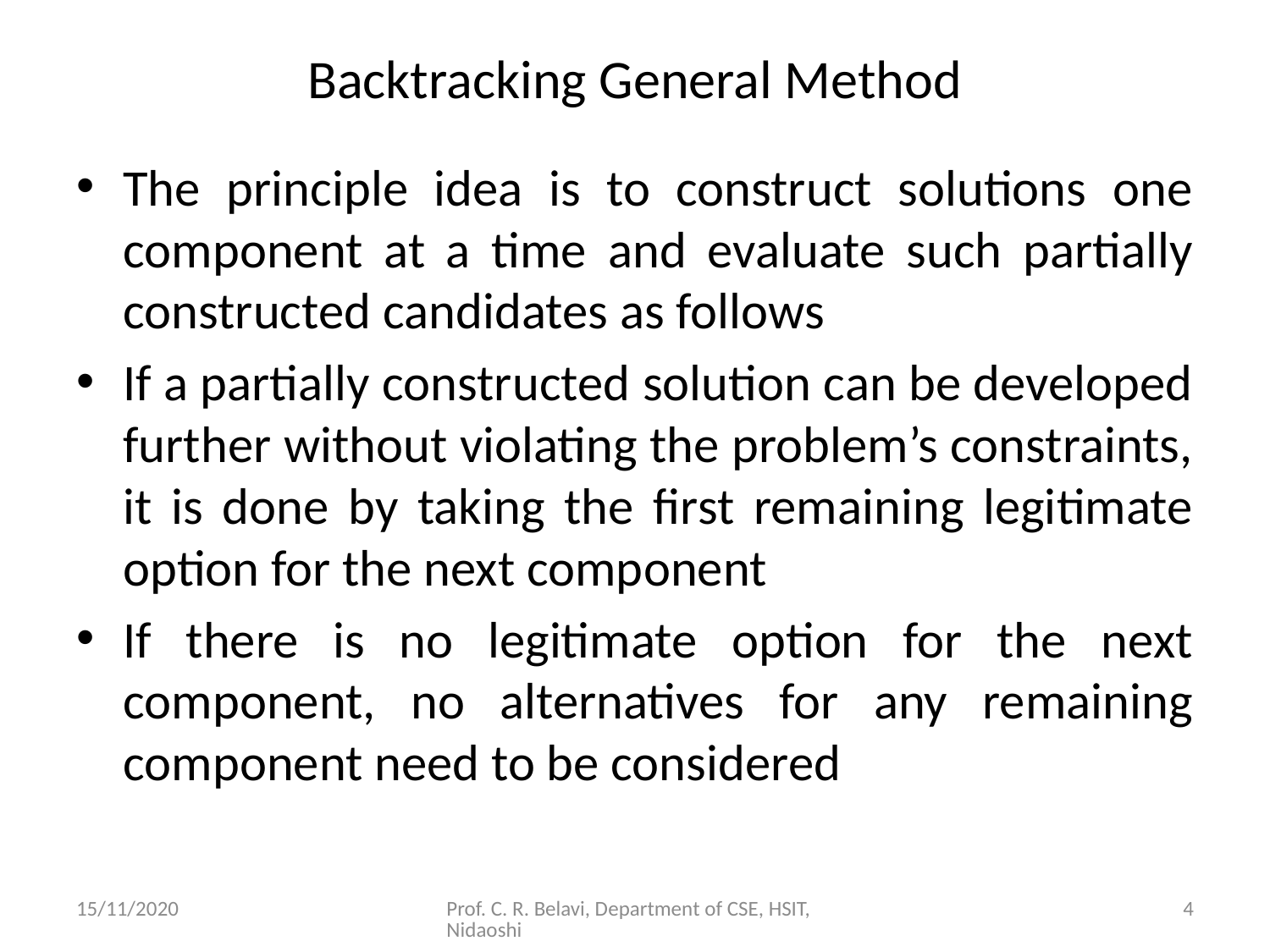

# Backtracking General Method
The principle idea is to construct solutions one component at a time and evaluate such partially constructed candidates as follows
If a partially constructed solution can be developed further without violating the problem’s constraints, it is done by taking the first remaining legitimate option for the next component
If there is no legitimate option for the next component, no alternatives for any remaining component need to be considered
15/11/2020
Prof. C. R. Belavi, Department of CSE, HSIT, Nidaoshi
4